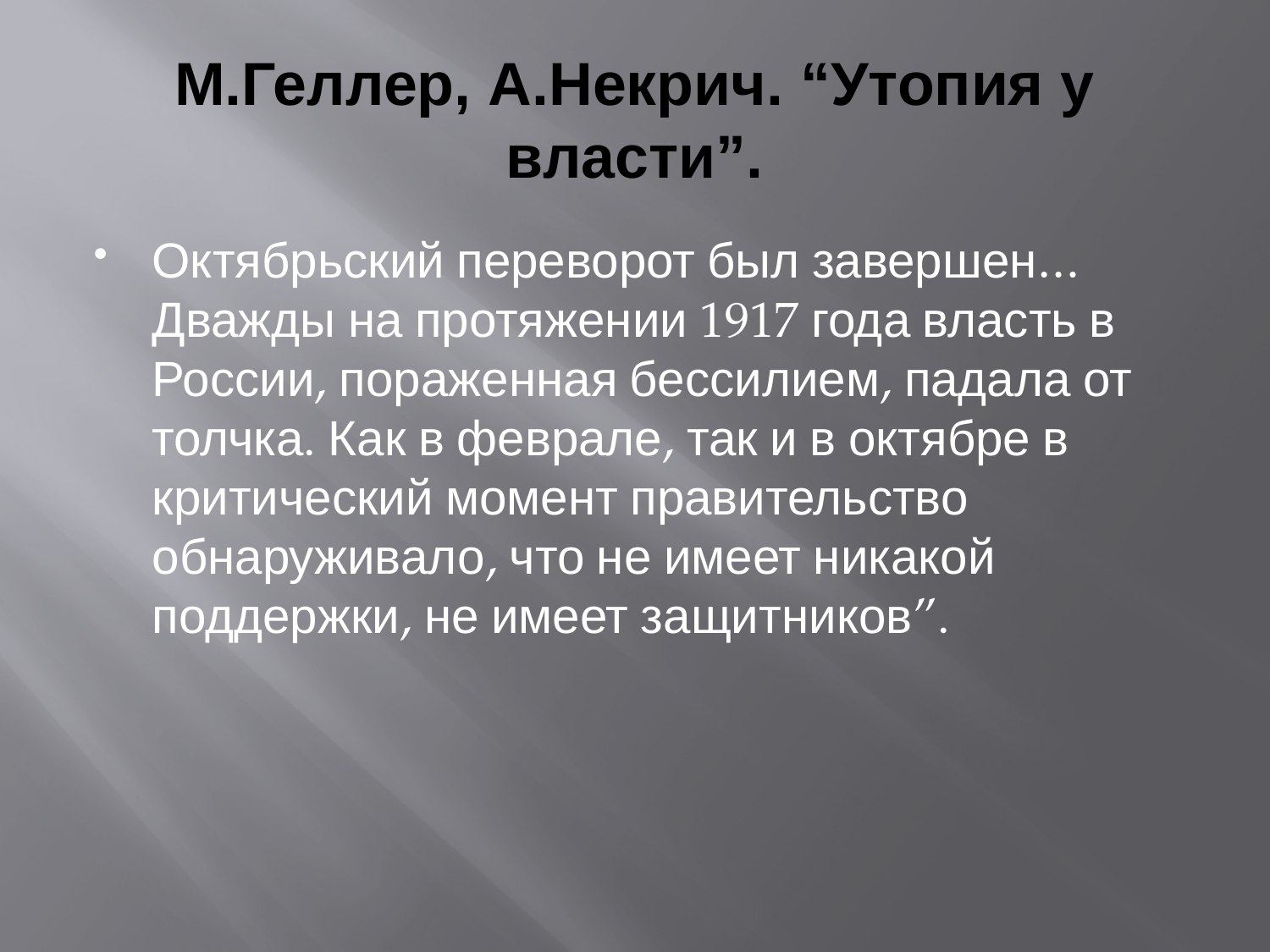

# М.Геллер, А.Некрич. “Утопия у власти”.
Октябрьский переворот был завершен…Дважды на протяжении 1917 года власть в России, пораженная бессилием, падала от толчка. Как в феврале, так и в октябре в критический момент правительство обнаруживало, что не имеет никакой поддержки, не имеет защитников”.